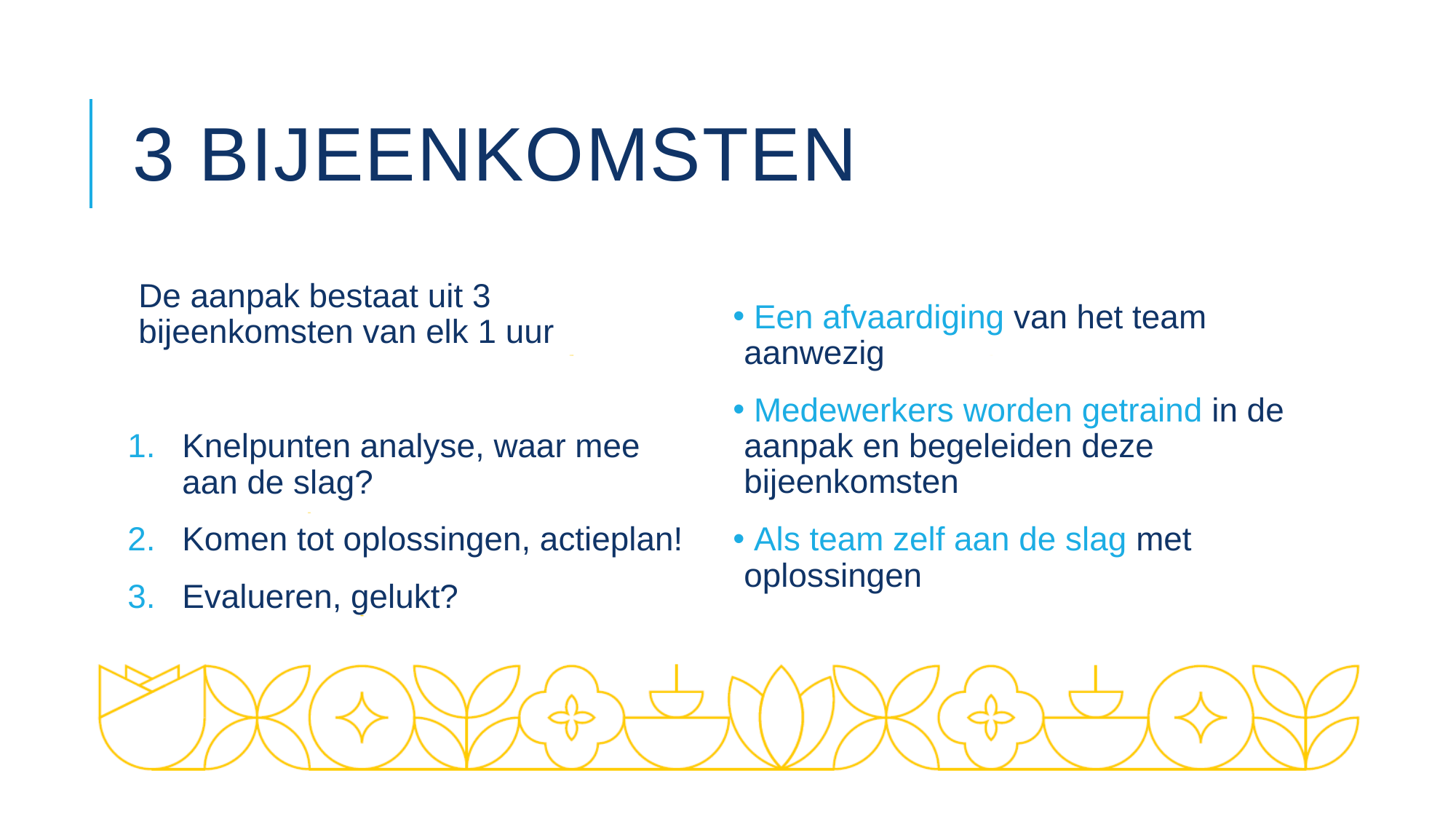

# 3 bijeenkomsten
De aanpak bestaat uit 3 bijeenkomsten van elk 1 uur

Knelpunten analyse, waar mee aan de slag?
Komen tot oplossingen, actieplan!
Evalueren, gelukt?
 Een afvaardiging van het team aanwezig
 Medewerkers worden getraind in de aanpak en begeleiden deze bijeenkomsten
 Als team zelf aan de slag met oplossingen